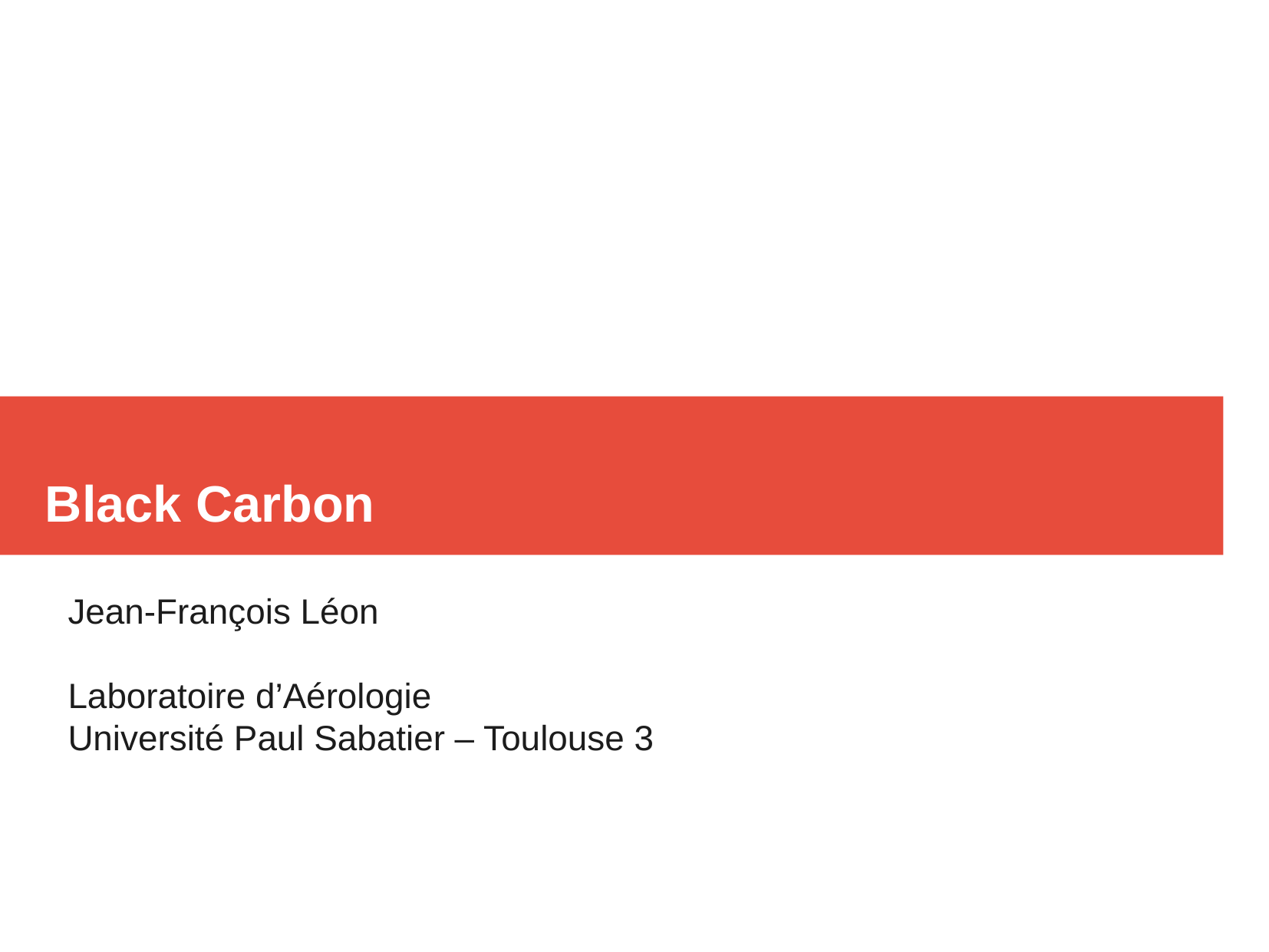

Black Carbon
Jean-François Léon

Laboratoire d’Aérologie
Université Paul Sabatier – Toulouse 3